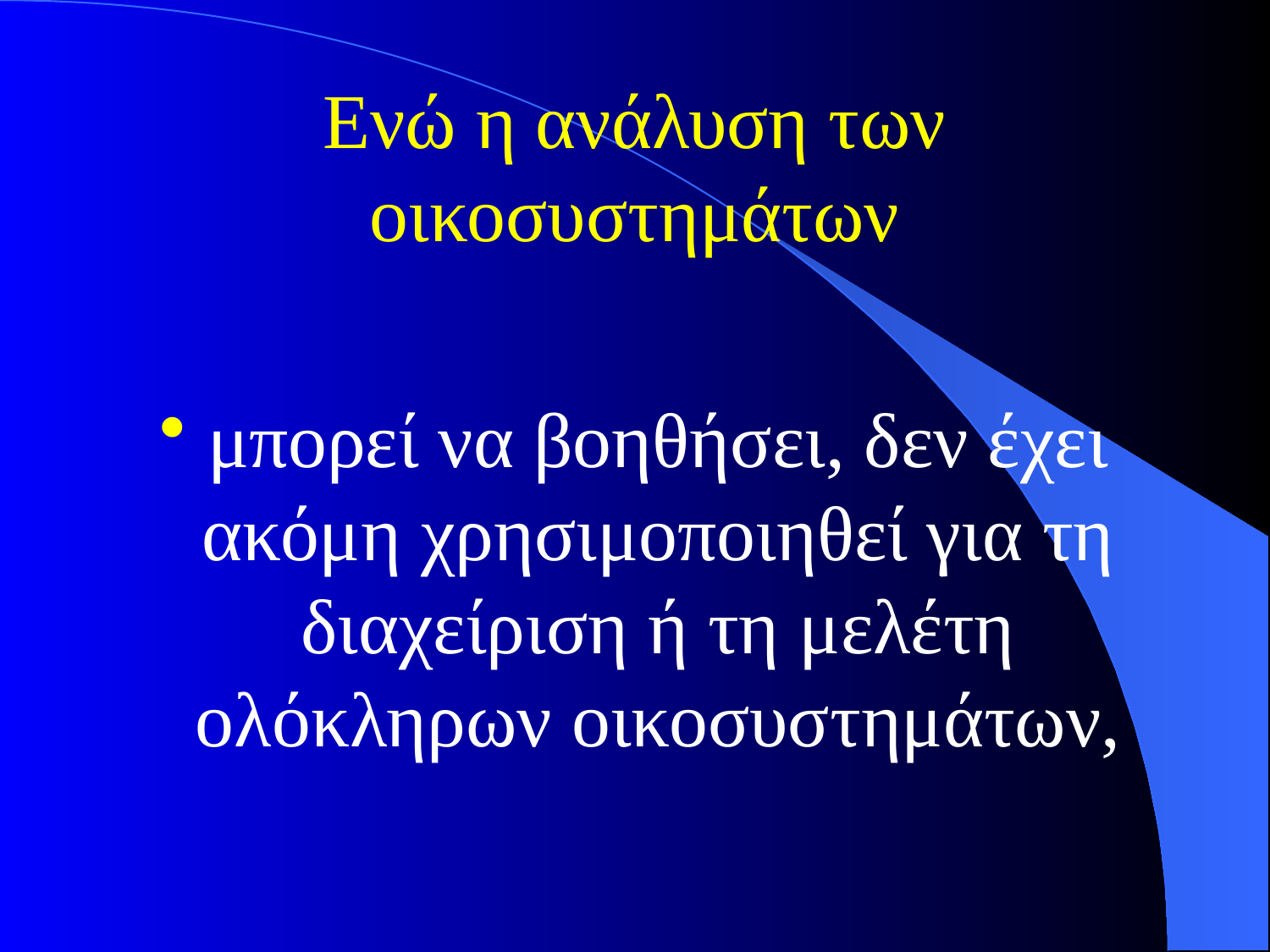

# Ενώ η ανάλυση των οικοσυστημάτων

μπορεί να βοηθήσει, δεν έχει ακόμη χρησιμοποιηθεί για τη διαχείριση ή τη μελέτη ολόκληρων οικοσυστημάτων,